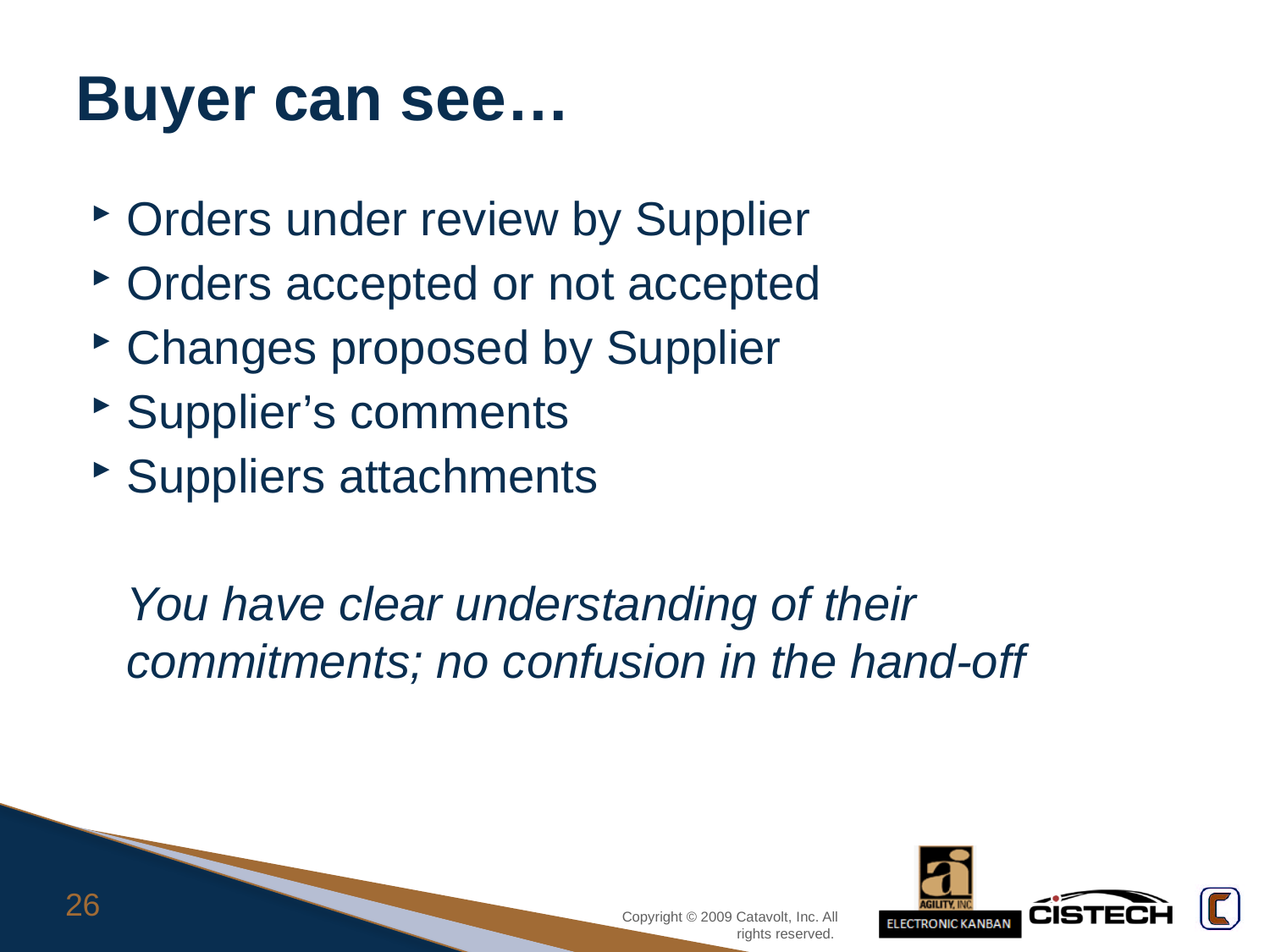

# Buyer can see…
Orders under review by Supplier
Orders accepted or not accepted
Changes proposed by Supplier
Supplier’s comments
Suppliers attachments

	You have clear understanding of their commitments; no confusion in the hand-off
26
Copyright © 2009 Catavolt, Inc. All rights reserved.